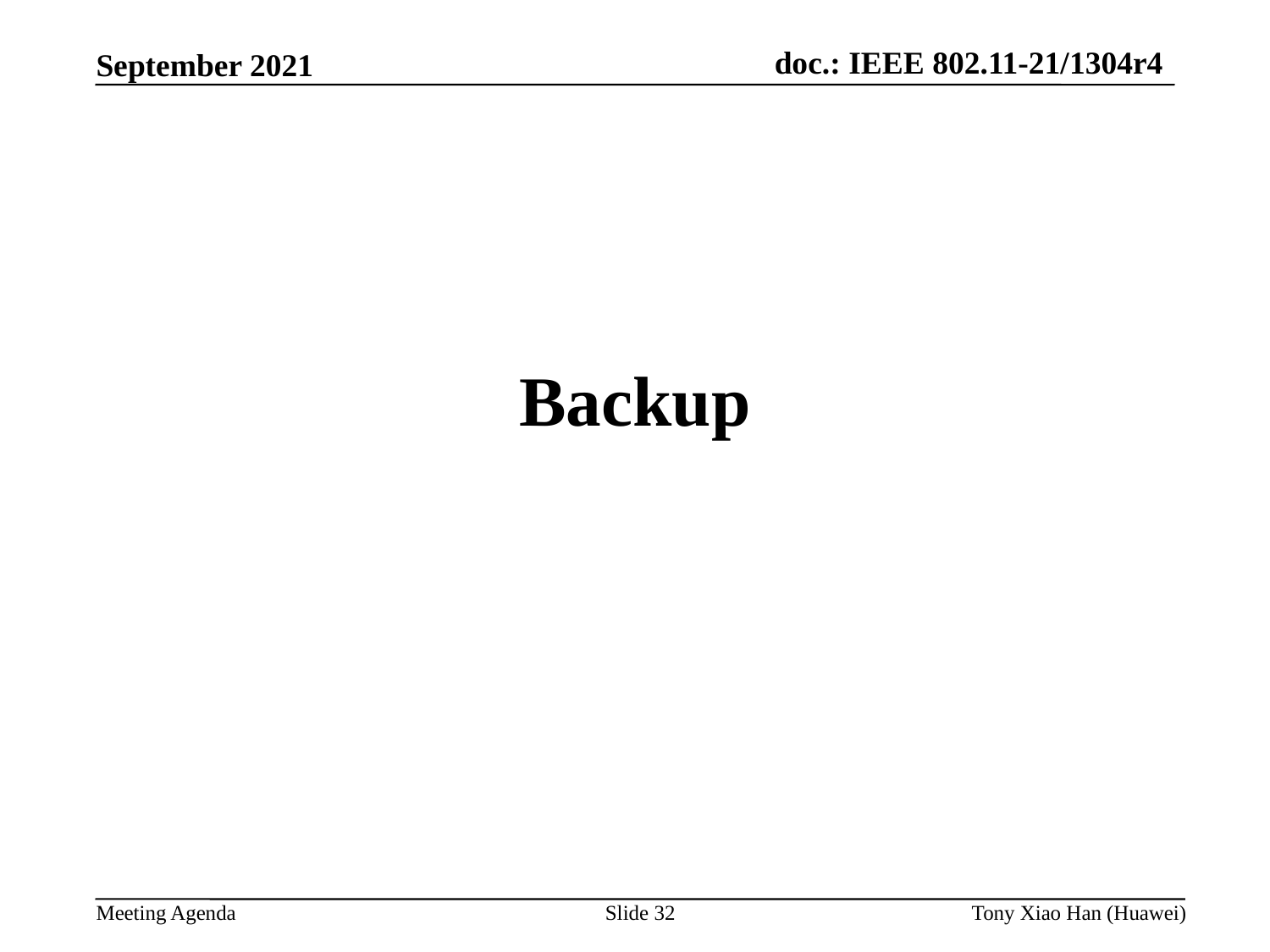

Backup
Slide 32
Tony Xiao Han (Huawei)